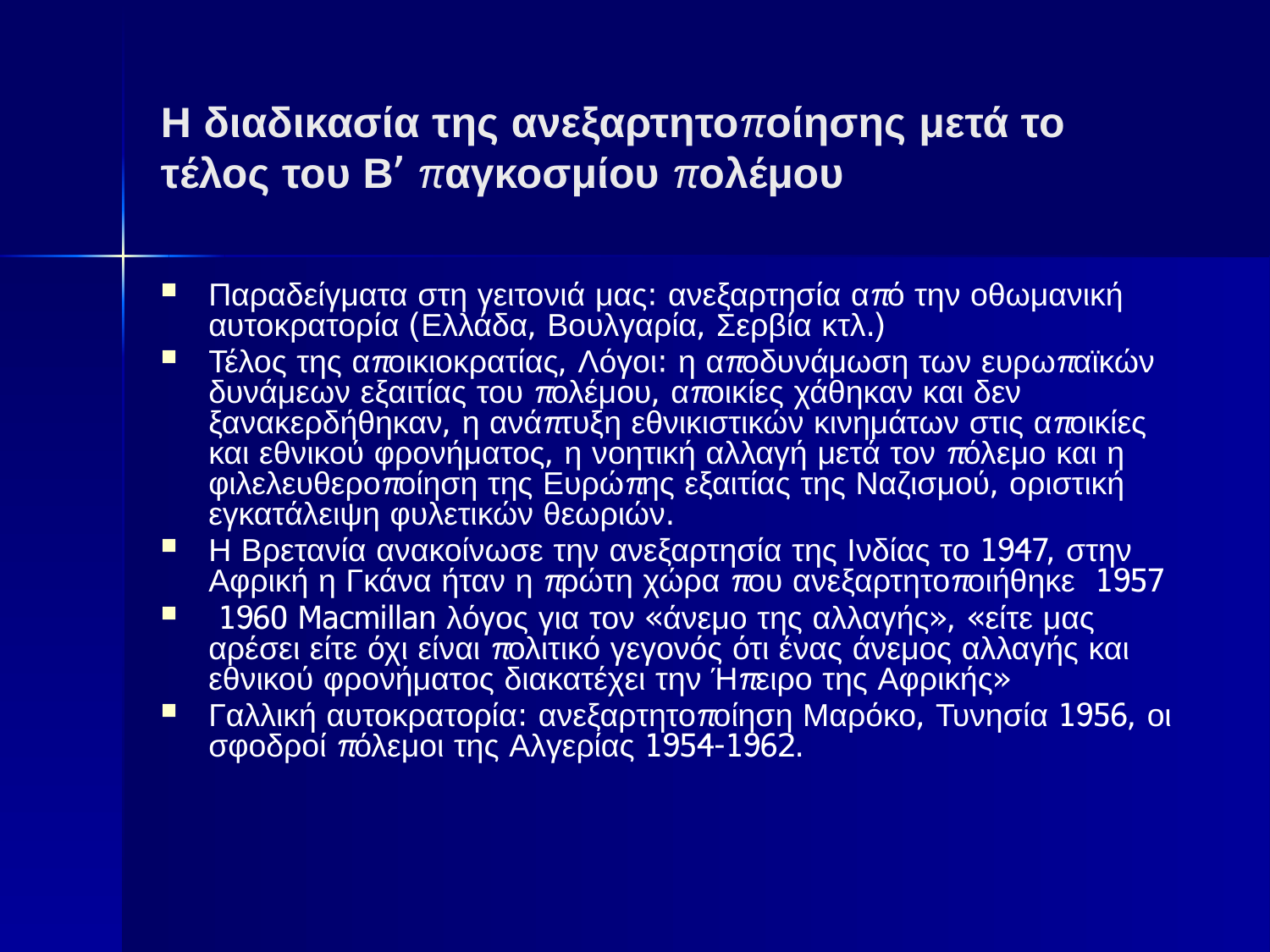

# Η διαδικασία της ανεξαρτητοποίησης μετά το τέλος του Β’ παγκοσμίου πολέμου
Παραδείγματα στη γειτονιά μας: ανεξαρτησία από την οθωμανική αυτοκρατορία (Ελλάδα, Βουλγαρία, Σερβία κτλ.)
Τέλος της αποικιοκρατίας, Λόγοι: η αποδυνάμωση των ευρωπαϊκών δυνάμεων εξαιτίας του πολέμου, αποικίες χάθηκαν και δεν ξανακερδήθηκαν, η ανάπτυξη εθνικιστικών κινημάτων στις αποικίες και εθνικού φρονήματος, η νοητική αλλαγή μετά τον πόλεμο και η φιλελευθεροποίηση της Ευρώπης εξαιτίας της Ναζισμού, οριστική εγκατάλειψη φυλετικών θεωριών.
Η Βρετανία ανακοίνωσε την ανεξαρτησία της Ινδίας το 1947, στην Αφρική η Γκάνα ήταν η πρώτη χώρα που ανεξαρτητοποιήθηκε  1957
 1960 Macmillan λόγος για τον «άνεμο της αλλαγής», «είτε μας αρέσει είτε όχι είναι πολιτικό γεγονός ότι ένας άνεμος αλλαγής και εθνικού φρονήματος διακατέχει την Ήπειρο της Αφρικής»
Γαλλική αυτοκρατορία: ανεξαρτητοποίηση Μαρόκο, Τυνησία 1956, οι σφοδροί πόλεμοι της Αλγερίας 1954-1962.